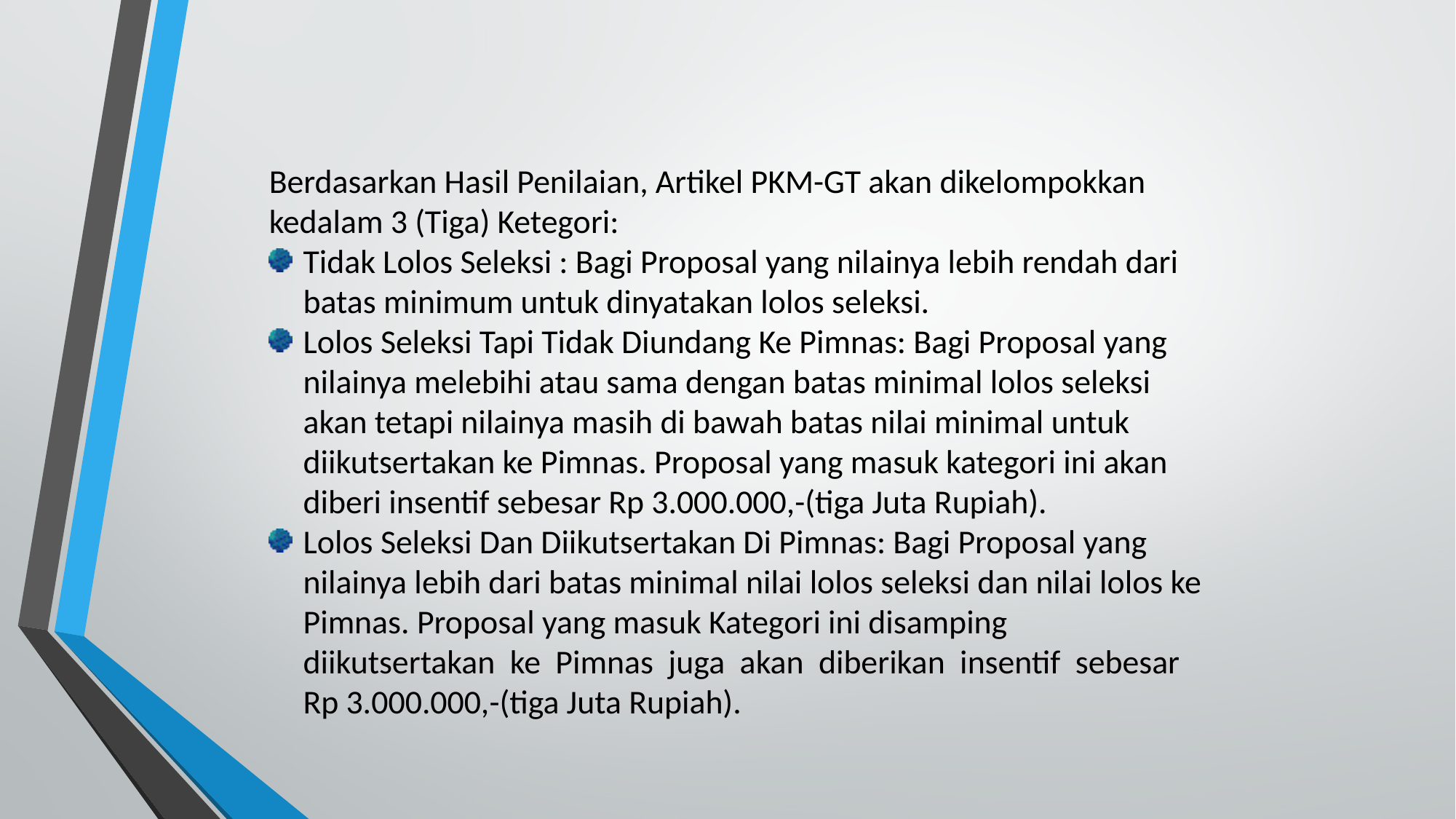

Berdasarkan Hasil Penilaian, Artikel PKM-GT akan dikelompokkan kedalam 3 (Tiga) Ketegori:
Tidak Lolos Seleksi : Bagi Proposal yang nilainya lebih rendah dari batas minimum untuk dinyatakan lolos seleksi.
Lolos Seleksi Tapi Tidak Diundang Ke Pimnas: Bagi Proposal yang nilainya melebihi atau sama dengan batas minimal lolos seleksi akan tetapi nilainya masih di bawah batas nilai minimal untuk diikutsertakan ke Pimnas. Proposal yang masuk kategori ini akan diberi insentif sebesar Rp 3.000.000,-(tiga Juta Rupiah).
Lolos Seleksi Dan Diikutsertakan Di Pimnas: Bagi Proposal yang nilainya lebih dari batas minimal nilai lolos seleksi dan nilai lolos ke Pimnas. Proposal yang masuk Kategori ini disamping  diikutsertakan  ke  Pimnas  juga  akan  diberikan  insentif  sebesar  Rp 3.000.000,-(tiga Juta Rupiah).